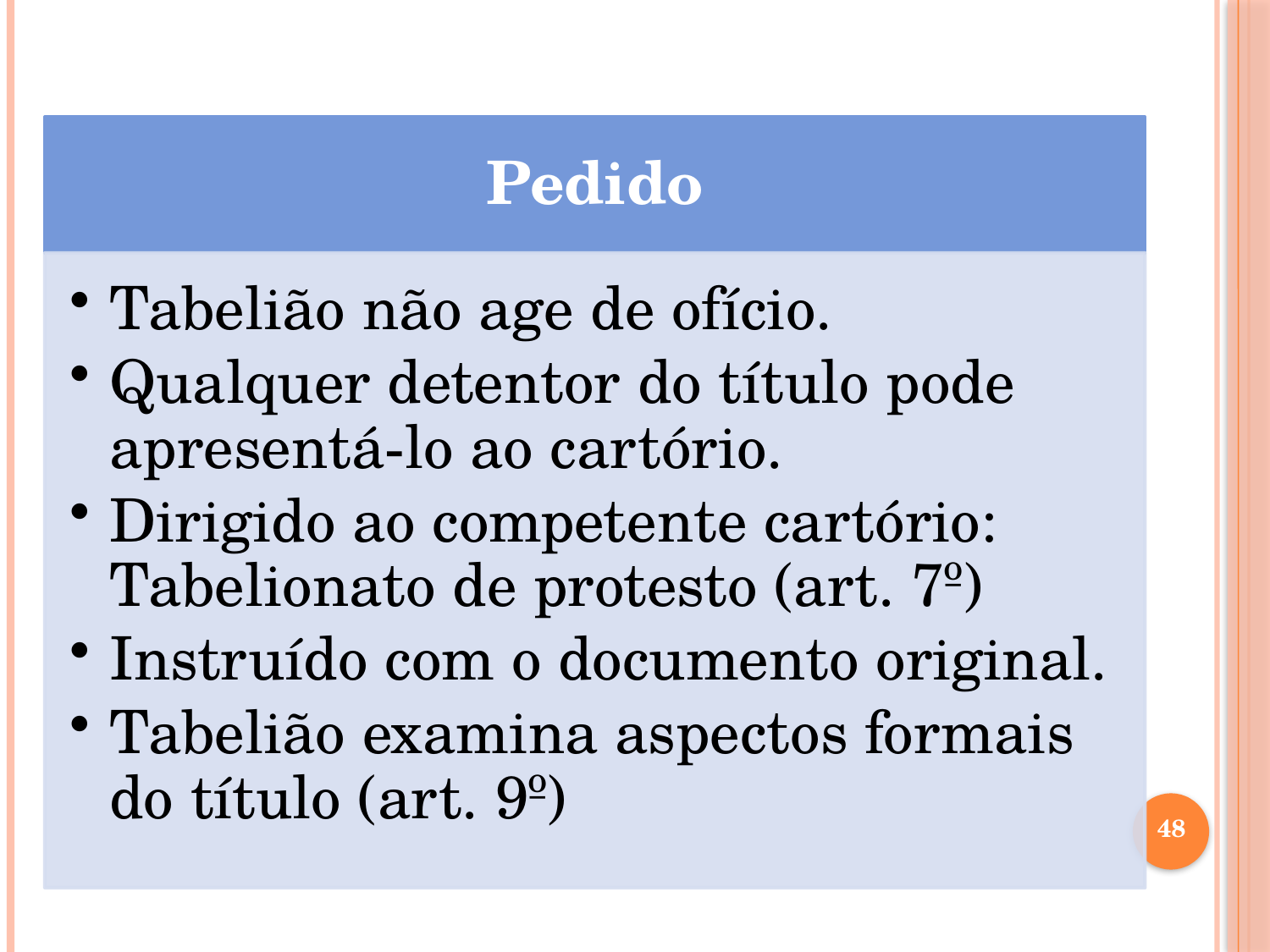

Pedido
Tabelião não age de ofício.
Qualquer detentor do título pode apresentá-lo ao cartório.
Dirigido ao competente cartório: Tabelionato de protesto (art. 7º)
Instruído com o documento original.
Tabelião examina aspectos formais do título (art. 9º)
48